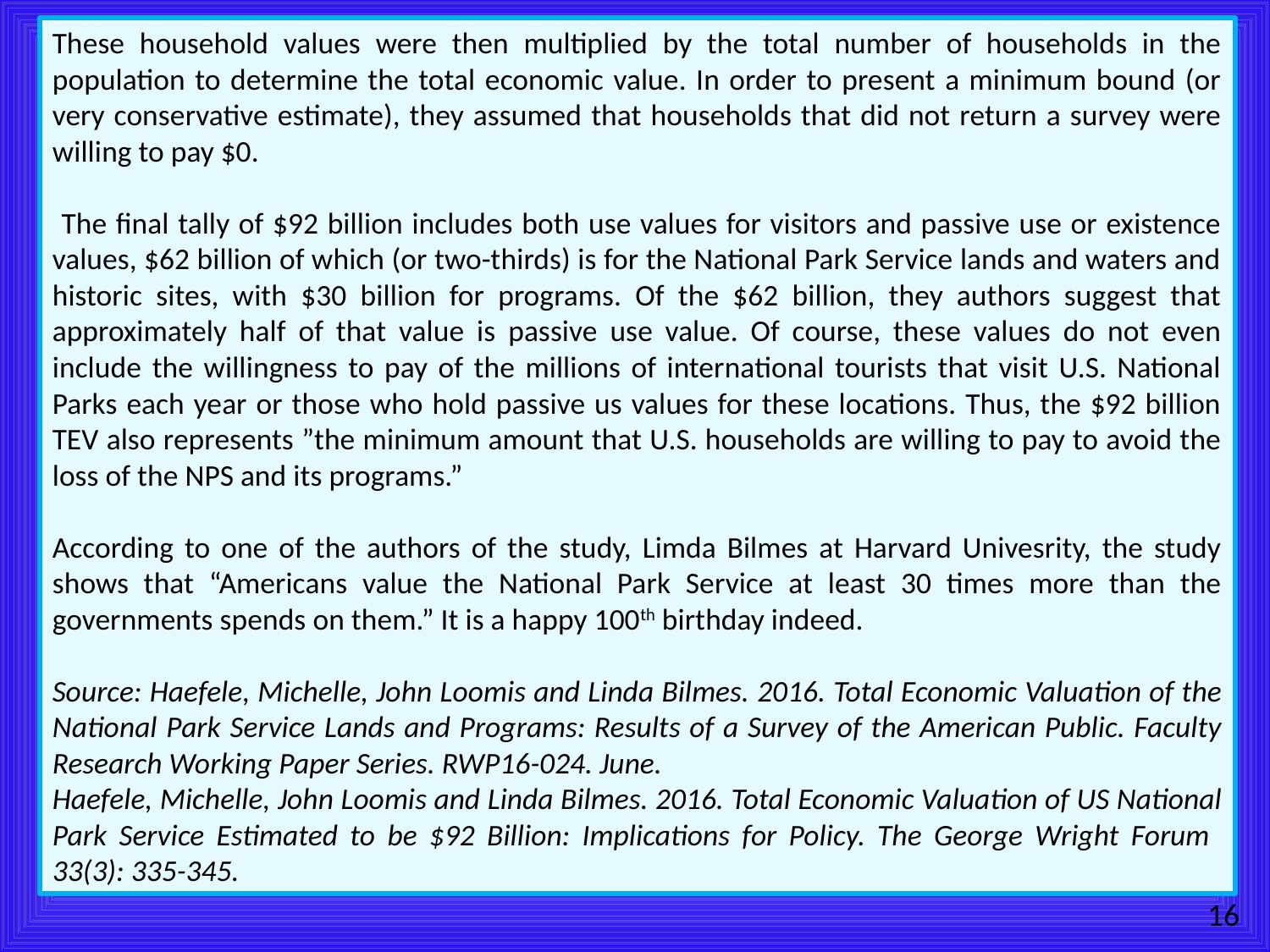

These household values were then multiplied by the total number of households in the population to determine the total economic value. In order to present a minimum bound (or very conservative estimate), they assumed that households that did not return a survey were willing to pay $0.

 The final tally of $92 billion includes both use values for visitors and passive use or existence values, $62 billion of which (or two-thirds) is for the National Park Service lands and waters and historic sites, with $30 billion for programs. Of the $62 billion, they authors suggest that approximately half of that value is passive use value. Of course, these values do not even include the willingness to pay of the millions of international tourists that visit U.S. National Parks each year or those who hold passive us values for these locations. Thus, the $92 billion TEV also represents ”the minimum amount that U.S. households are willing to pay to avoid the loss of the NPS and its programs.”

According to one of the authors of the study, Limda Bilmes at Harvard Univesrity, the study shows that “Americans value the National Park Service at least 30 times more than the governments spends on them.” It is a happy 100th birthday indeed.

Source: Haefele, Michelle, John Loomis and Linda Bilmes. 2016. Total Economic Valuation of the National Park Service Lands and Programs: Results of a Survey of the American Public. Faculty Research Working Paper Series. RWP16-024. June.
Haefele, Michelle, John Loomis and Linda Bilmes. 2016. Total Economic Valuation of US National Park Service Estimated to be $92 Billion: Implications for Policy. The George Wright Forum  33(3): 335-345.